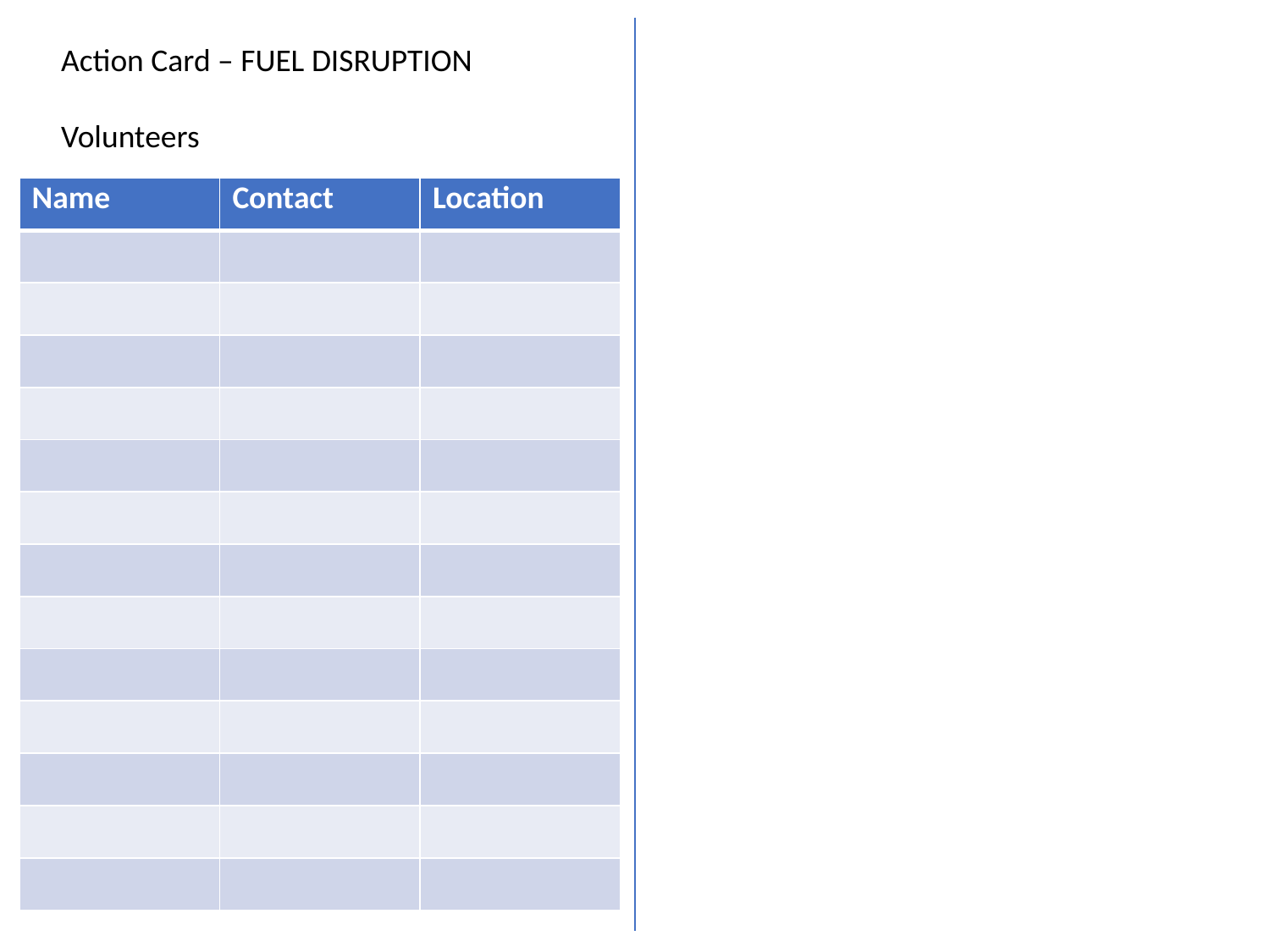

Action Card – FUEL DISRUPTION

Volunteers
| Name | Contact | Location |
| --- | --- | --- |
|  |  |  |
|  |  |  |
|  |  |  |
|  |  |  |
|  |  |  |
|  |  |  |
|  |  |  |
|  |  |  |
|  |  |  |
|  |  |  |
|  |  |  |
|  |  |  |
|  |  |  |